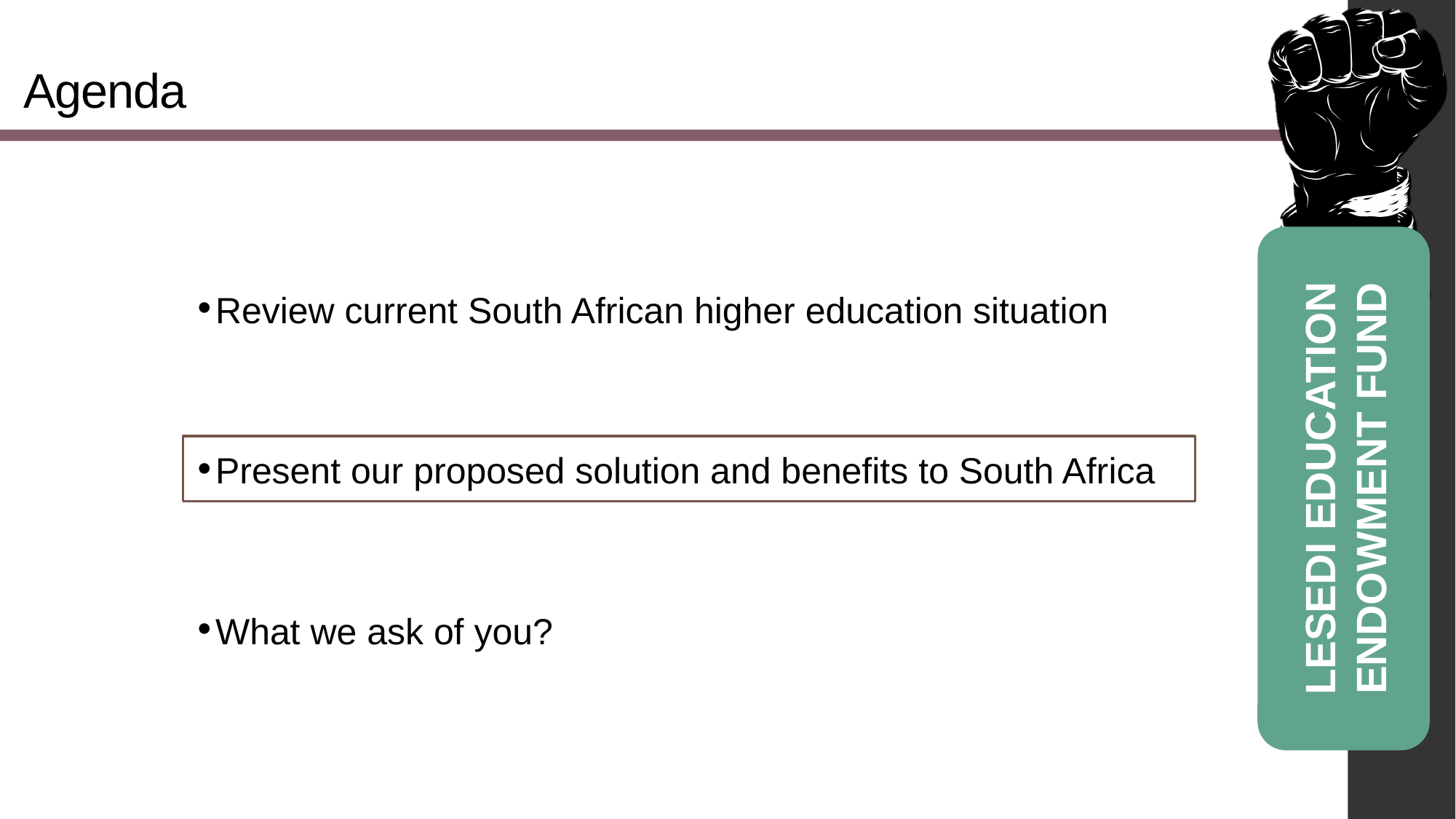

3_89
# Agenda
Lesedi Education Endowment Fund

Review current South African higher education situation
Present our proposed solution and benefits to South Africa
What we ask of you?